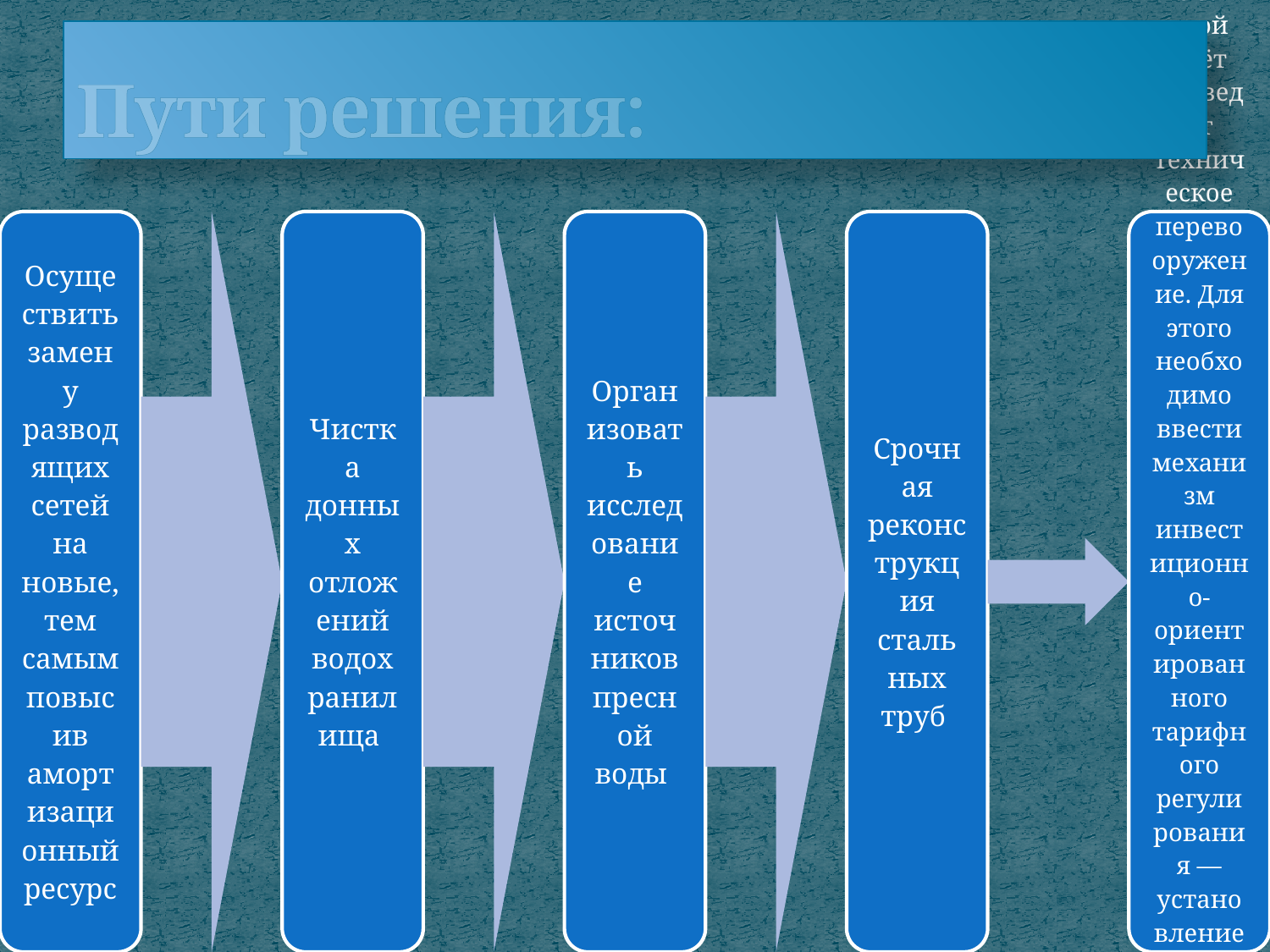

# Пути решения:
Осуществить замену разводящих сетей на новые, тем самым повысив амортизационный ресурс
Чистка донных отложений водохранилища
Организовать исследование источников пресной воды
Срочная реконструкция стальных труб